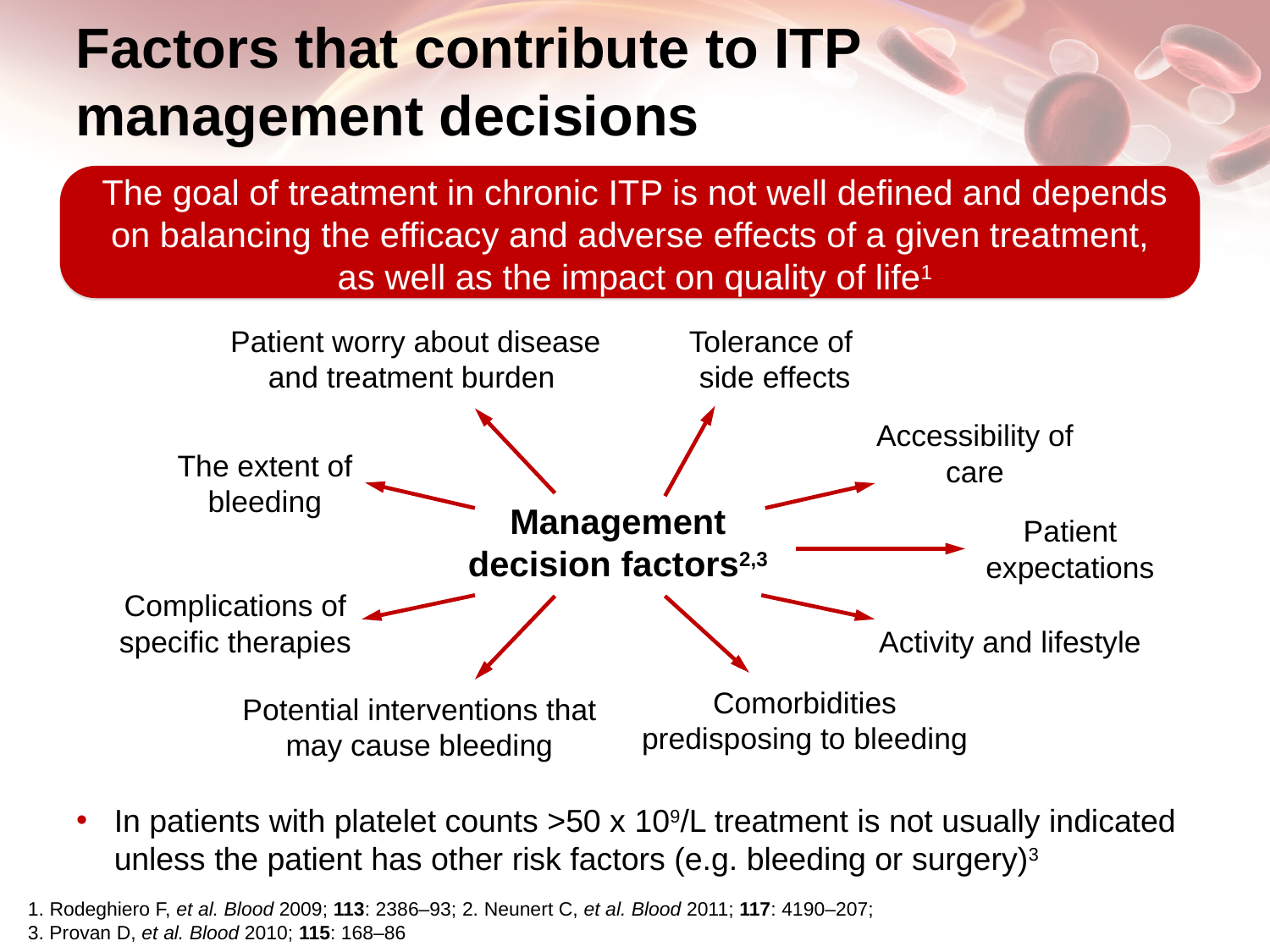

# Factors that contribute to ITP management decisions
The goal of treatment in chronic ITP is not well defined and depends on balancing the efficacy and adverse effects of a given treatment,
as well as the impact on quality of life1

Patient worry about disease and treatment burden
Tolerance of
side effects
Accessibility of care
The extent of bleeding
Management decision factors2,3
Patient expectations
Complications of specific therapies
Activity and lifestyle
Comorbidities predisposing to bleeding
Potential interventions that may cause bleeding
In patients with platelet counts >50 x 109/L treatment is not usually indicated unless the patient has other risk factors (e.g. bleeding or surgery)3
1. Rodeghiero F, et al. Blood 2009; 113: 2386–93; 2. Neunert C, et al. Blood 2011; 117: 4190–207;
3. Provan D, et al. Blood 2010; 115: 168–86